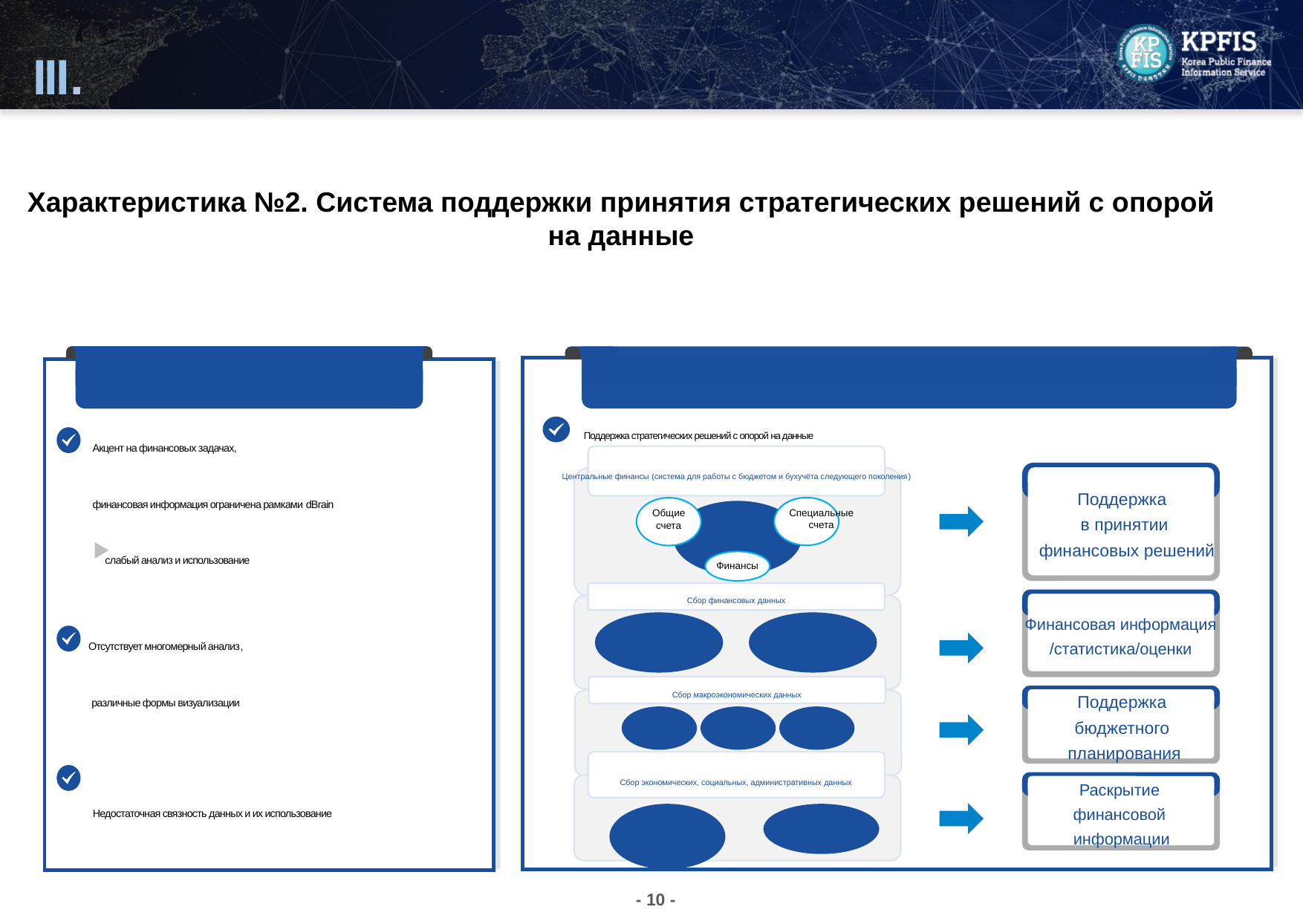

III.
Основные характеристики dBrain+
Характеристика №2. Система поддержки принятия стратегических решений с опорой на данные

dBrain

dBrain+
Акцент на финансовых задачах,
финансовая информация ограничена рамками dBrain
     слабый анализ и использование

Поддержка стратегических решений с опорой на данные

Центральные финансы (система для работы с бюджетом и бухучёта следующего поколения)

Специальные счета

Общие счета
Следующее поколение
dBrain

Финансы

Поддержка
в принятии
 финансовых решений

Сбор финансовых данных

Финансовая информация
/статистика/оценки

Финансы системы образования (EduFine)
Местные финансы
(e-Hojo)
Отсутствует многомерный анализ,
 различные формы визуализации

Сбор макроэкономических данных

Поддержка
бюджетного
планирования

Банк Кореи

OЭСР

МВФ

Сбор экономических, социальных, административных данных

Недостаточная связность данных и их использование

Раскрытие
финансовой
информации

Национальное управление статистики

Каждое ведомство
- 10 -